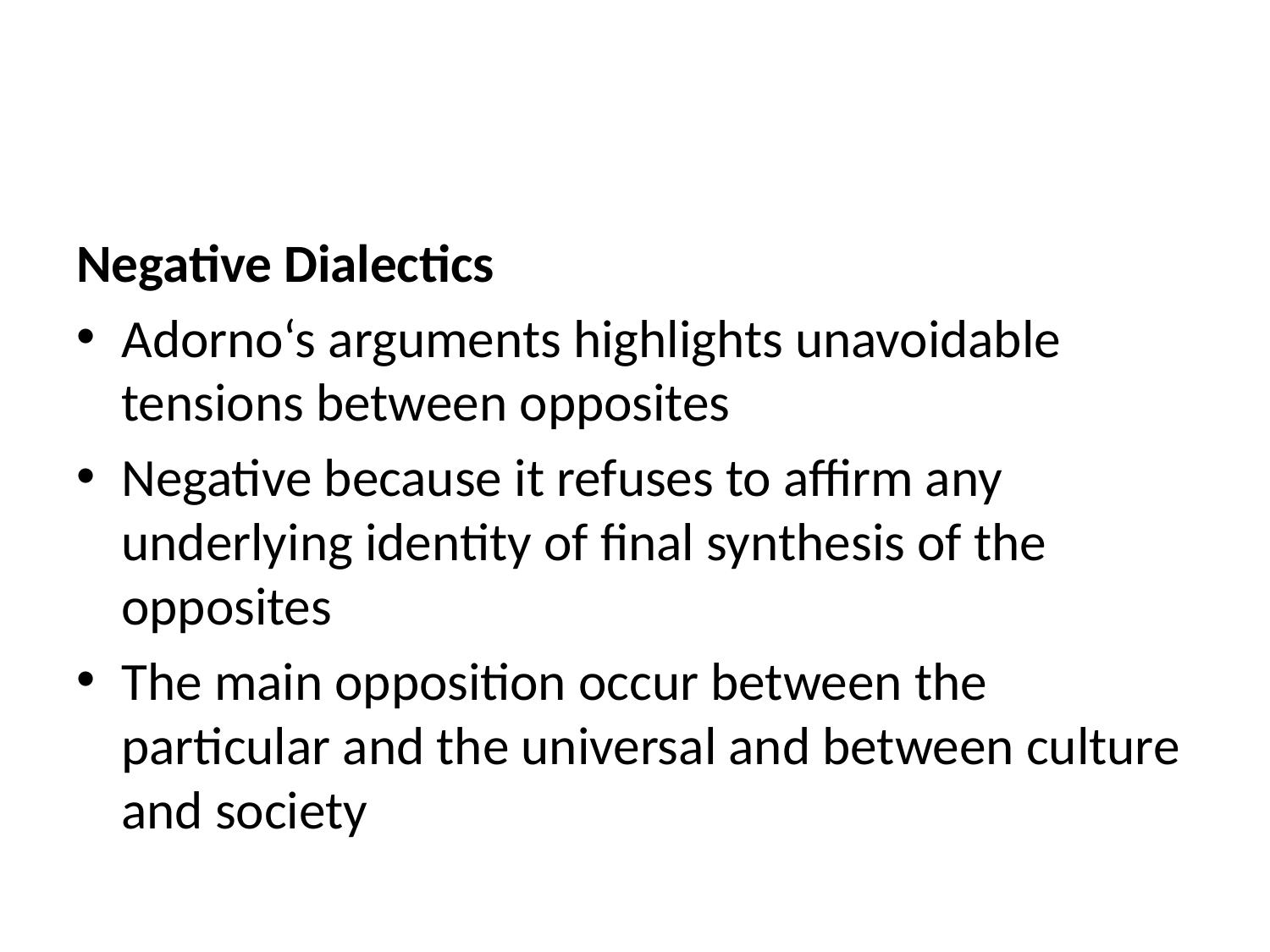

#
Negative Dialectics
Adorno‘s arguments highlights unavoidable tensions between opposites
Negative because it refuses to affirm any underlying identity of final synthesis of the opposites
The main opposition occur between the particular and the universal and between culture and society